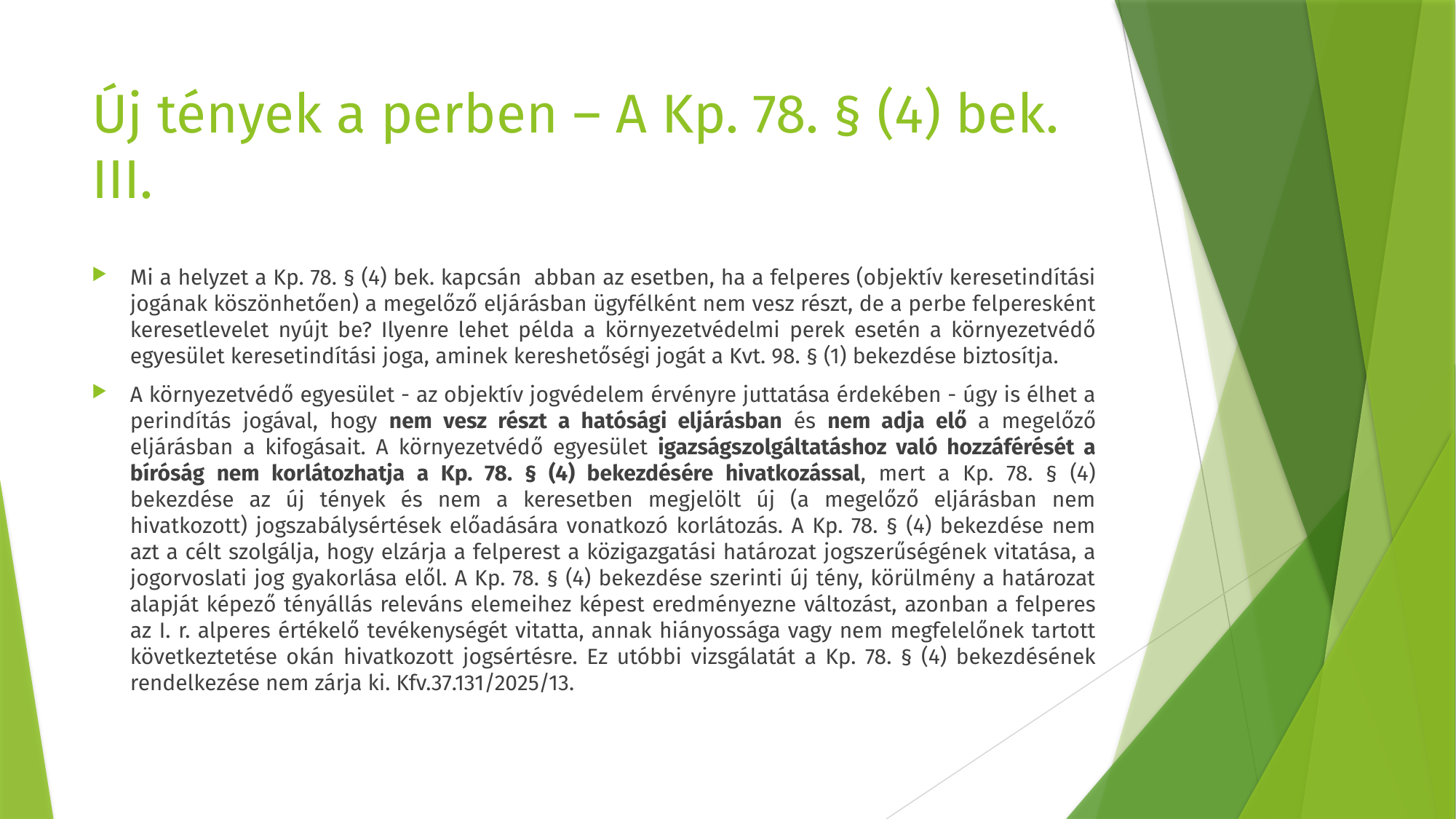

# Új tények a perben – A Kp. 78. § (4) bek. III.
Mi a helyzet a Kp. 78. § (4) bek. kapcsán  abban az esetben, ha a felperes (objektív keresetindítási jogának köszönhetően) a megelőző eljárásban ügyfélként nem vesz részt, de a perbe felperesként keresetlevelet nyújt be? Ilyenre lehet példa a környezetvédelmi perek esetén a környezetvédő egyesület keresetindítási joga, aminek kereshetőségi jogát a Kvt. 98. § (1) bekezdése biztosítja.
A környezetvédő egyesület - az objektív jogvédelem érvényre juttatása érdekében - úgy is élhet a perindítás jogával, hogy nem vesz részt a hatósági eljárásban és nem adja elő a megelőző eljárásban a kifogásait. A környezetvédő egyesület igazságszolgáltatáshoz való hozzáférését a bíróság nem korlátozhatja a Kp. 78. § (4) bekezdésére hivatkozással, mert a Kp. 78. § (4) bekezdése az új tények és nem a keresetben megjelölt új (a megelőző eljárásban nem hivatkozott) jogszabálysértések előadására vonatkozó korlátozás. A Kp. 78. § (4) bekezdése nem azt a célt szolgálja, hogy elzárja a felperest a közigazgatási határozat jogszerűségének vitatása, a jogorvoslati jog gyakorlása elől. A Kp. 78. § (4) bekezdése szerinti új tény, körülmény a határozat alapját képező tényállás releváns elemeihez képest eredményezne változást, azonban a felperes az I. r. alperes értékelő tevékenységét vitatta, annak hiányossága vagy nem megfelelőnek tartott következtetése okán hivatkozott jogsértésre. Ez utóbbi vizsgálatát a Kp. 78. § (4) bekezdésének rendelkezése nem zárja ki. Kfv.37.131/2025/13.